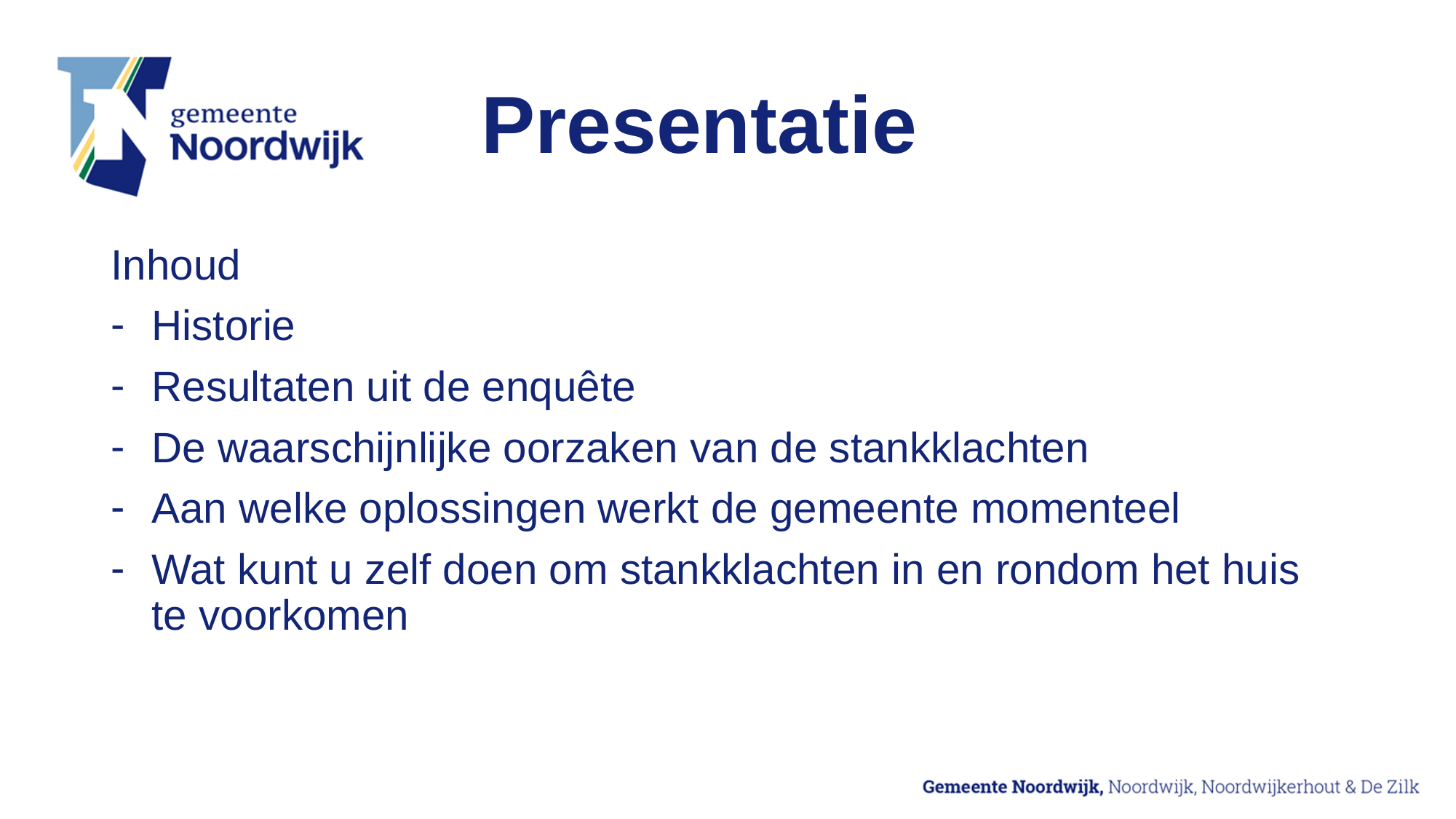

# Presentatie
Inhoud
Historie
Resultaten uit de enquête
De waarschijnlijke oorzaken van de stankklachten
Aan welke oplossingen werkt de gemeente momenteel
Wat kunt u zelf doen om stankklachten in en rondom het huis te voorkomen